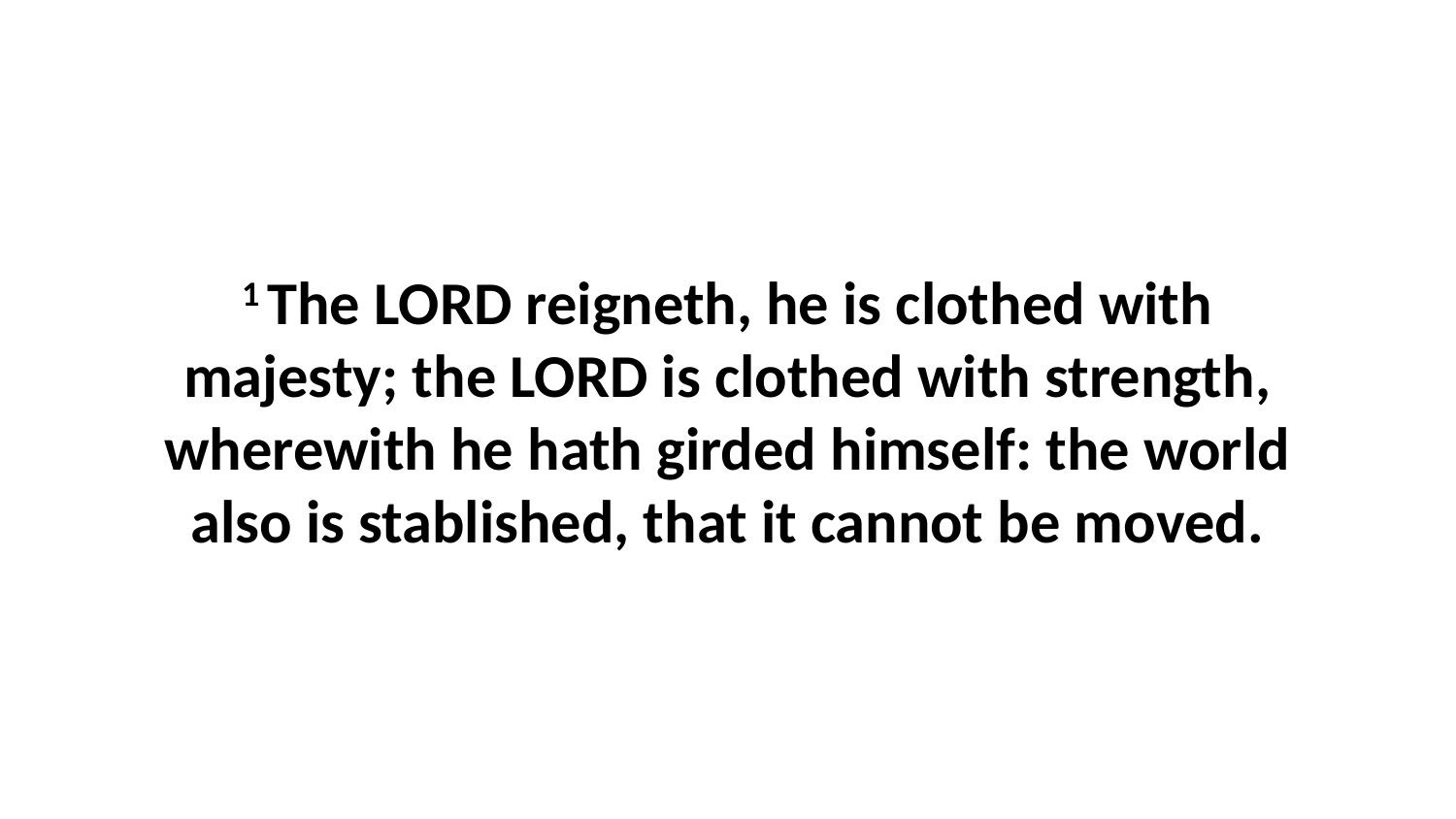

1 The LORD reigneth, he is clothed with majesty; the LORD is clothed with strength, wherewith he hath girded himself: the world also is stablished, that it cannot be moved.